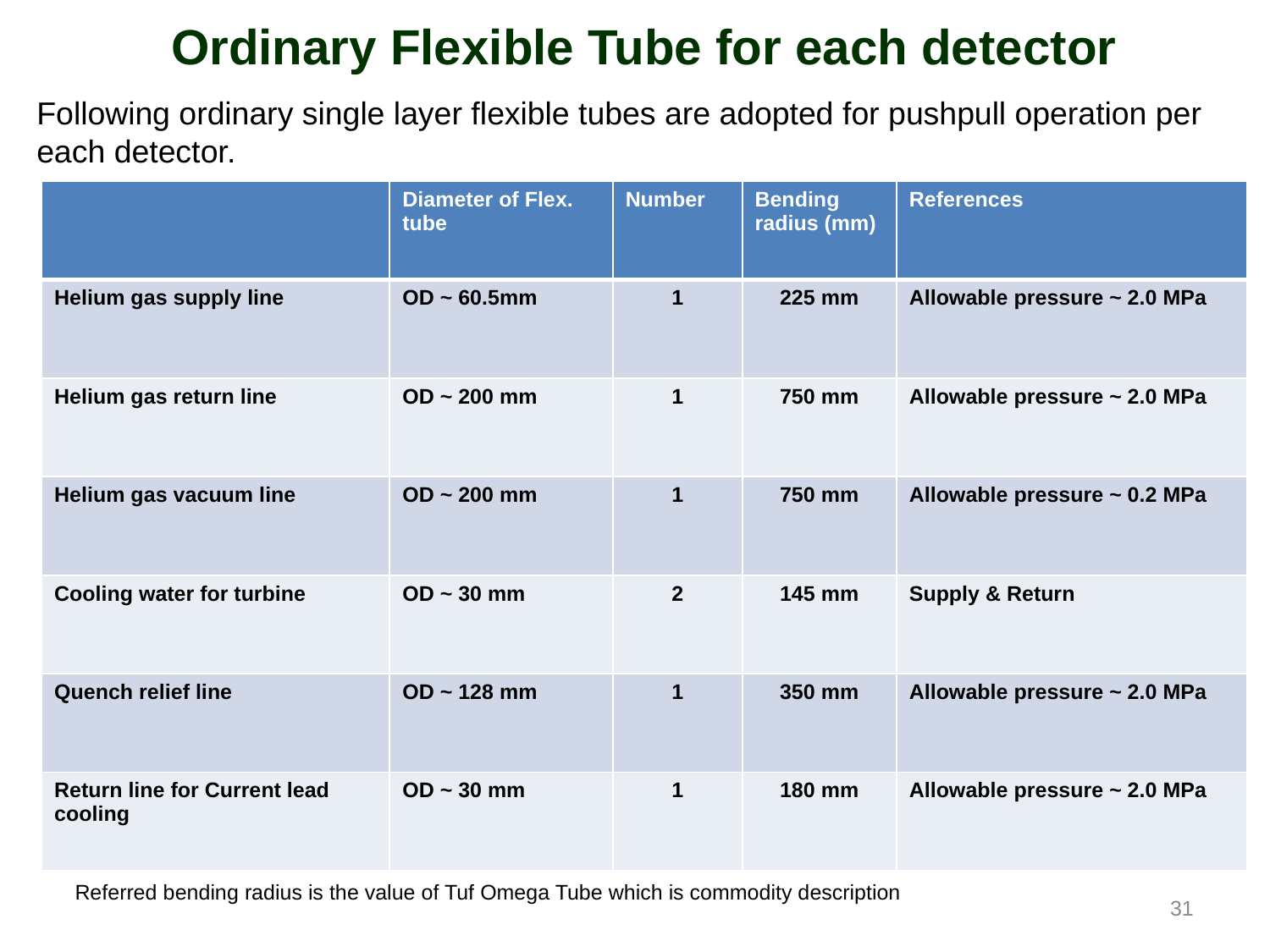

Ordinary Flexible Tube for each detector
Following ordinary single layer flexible tubes are adopted for pushpull operation per each detector.
|  | Diameter of Flex. tube | Number | Bending radius (mm) | References |
| --- | --- | --- | --- | --- |
| Helium gas supply line | OD ~ 60.5mm | 1 | 225 mm | Allowable pressure ~ 2.0 MPa |
| Helium gas return line | OD ~ 200 mm | 1 | 750 mm | Allowable pressure ~ 2.0 MPa |
| Helium gas vacuum line | OD ~ 200 mm | 1 | 750 mm | Allowable pressure ~ 0.2 MPa |
| Cooling water for turbine | OD ~ 30 mm | 2 | 145 mm | Supply & Return |
| Quench relief line | OD ~ 128 mm | 1 | 350 mm | Allowable pressure ~ 2.0 MPa |
| Return line for Current lead cooling | OD ~ 30 mm | 1 | 180 mm | Allowable pressure ~ 2.0 MPa |
Referred bending radius is the value of Tuf Omega Tube which is commodity description
31